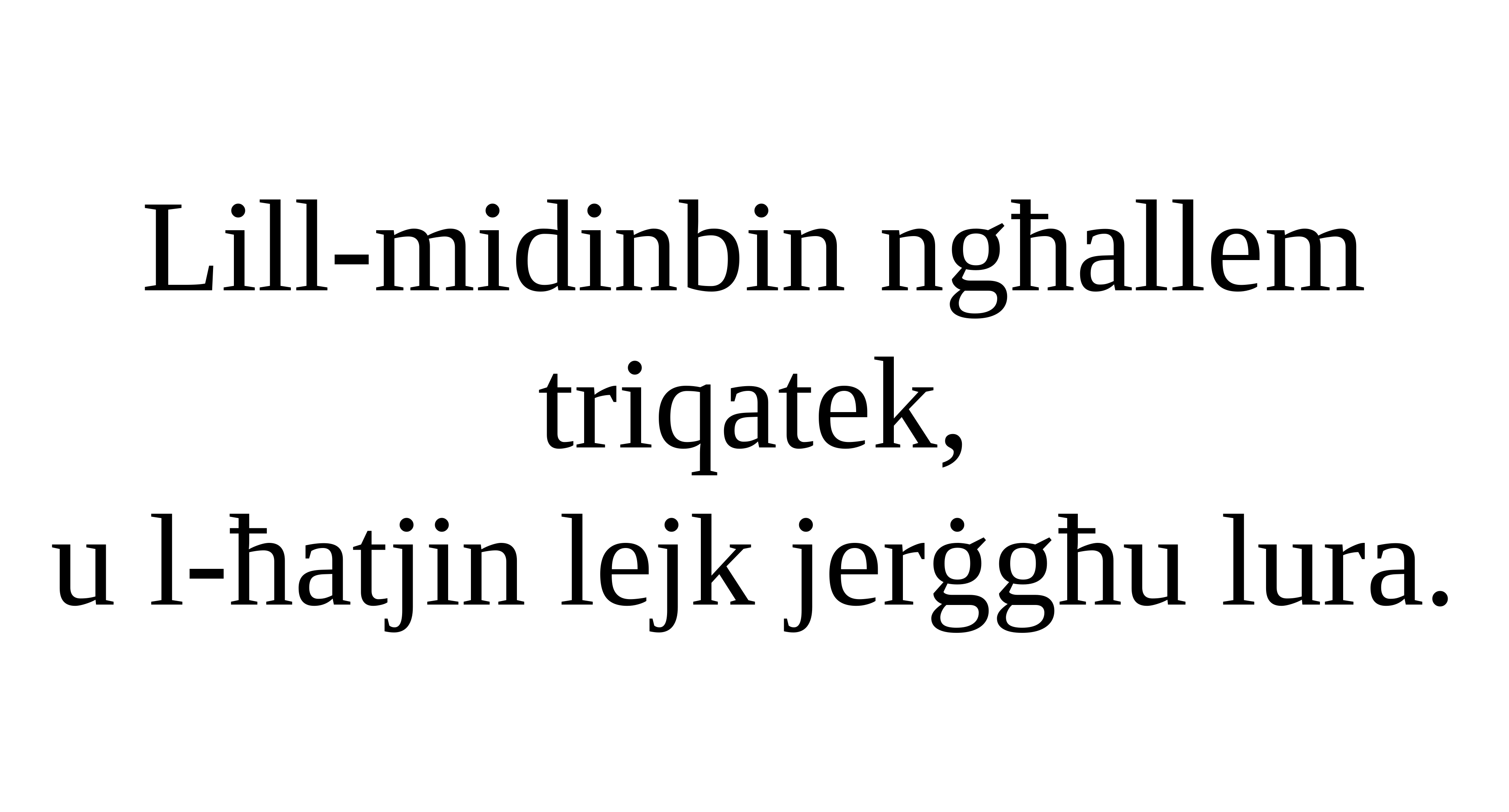

Lill-midinbin ngħallem triqatek,
u l-ħatjin lejk jerġgħu lura.